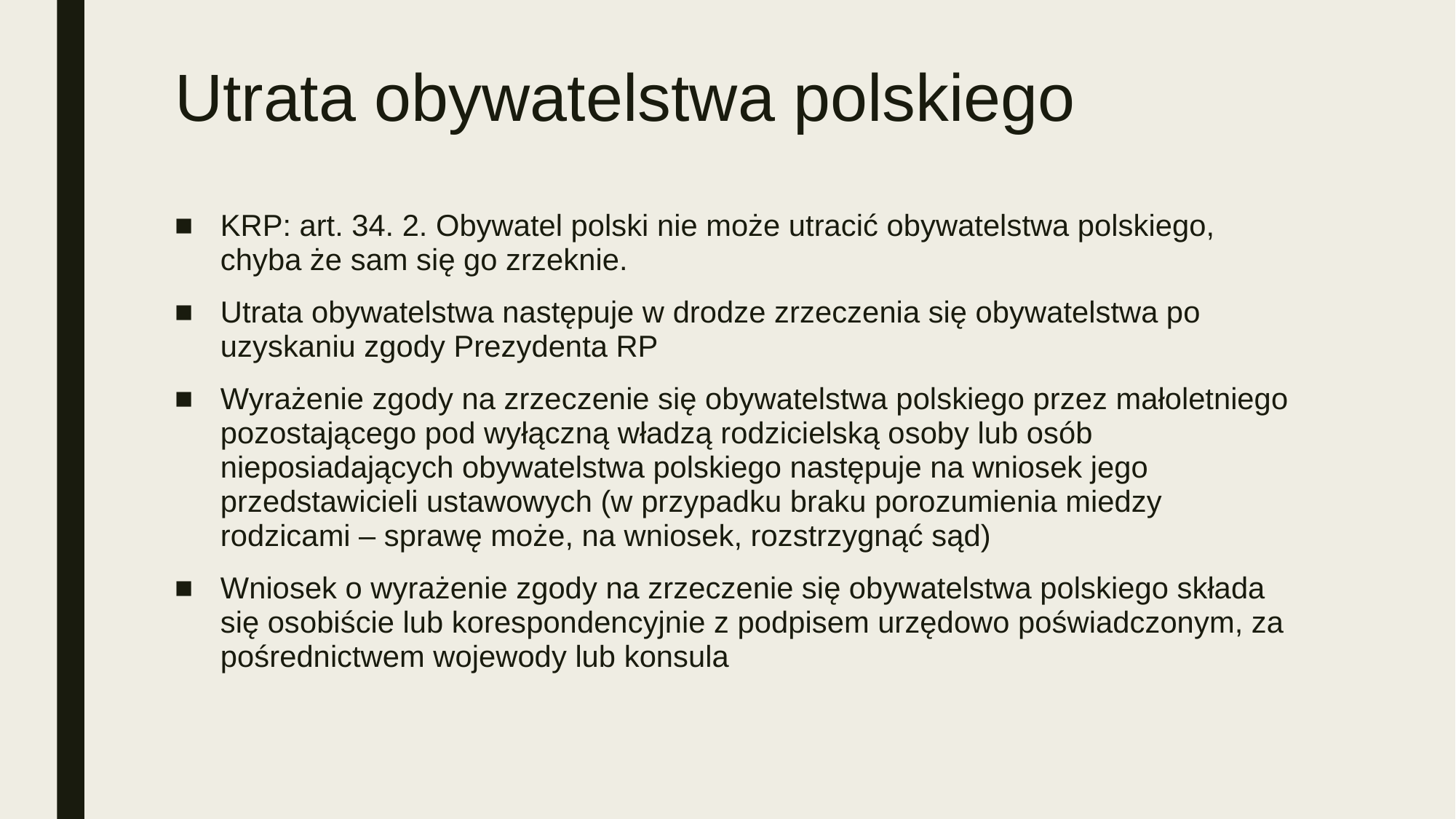

# Utrata obywatelstwa polskiego
KRP: art. 34. 2. Obywatel polski nie może utracić obywatelstwa polskiego, chyba że sam się go zrzeknie.
Utrata obywatelstwa następuje w drodze zrzeczenia się obywatelstwa po uzyskaniu zgody Prezydenta RP
Wyrażenie zgody na zrzeczenie się obywatelstwa polskiego przez małoletniego pozostającego pod wyłączną władzą rodzicielską osoby lub osób nieposiadających obywatelstwa polskiego następuje na wniosek jego przedstawicieli ustawowych (w przypadku braku porozumienia miedzy rodzicami – sprawę może, na wniosek, rozstrzygnąć sąd)
Wniosek o wyrażenie zgody na zrzeczenie się obywatelstwa polskiego składa się osobiście lub korespondencyjnie z podpisem urzędowo poświadczonym, za pośrednictwem wojewody lub konsula